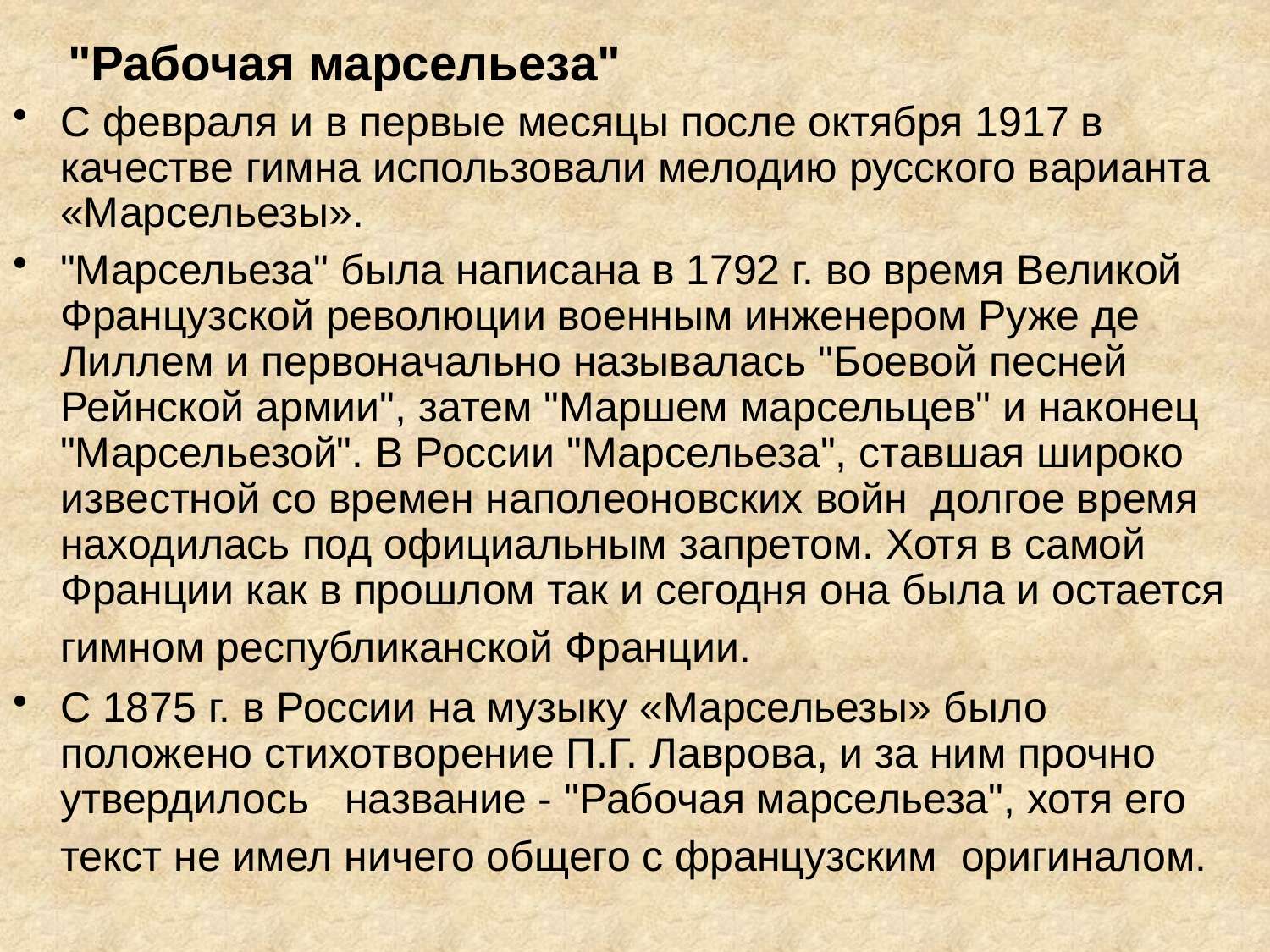

"Рабочая марсельеза"
С февраля и в первые месяцы после октября 1917 в качестве гимна использовали мелодию русского варианта «Марсельезы».
"Марсельеза" была написана в 1792 г. во время Великой Французской революции военным инженером Руже де Лиллем и первоначально называлась "Боевой песней Рейнской армии", затем "Маршем марсельцев" и наконец "Марсельезой". В России "Марсельеза", ставшая широко известной со времен наполеоновских войн  долгое время находилась под официальным запретом. Хотя в самой Франции как в прошлом так и сегодня она была и остается гимном республиканской Франции.
С 1875 г. в России на музыку «Марсельезы» было положено стихотворение П.Г. Лаврова, и за ним прочно утвердилось   название - "Рабочая марсельеза", хотя его текст не имел ничего общего с французским  оригиналом.